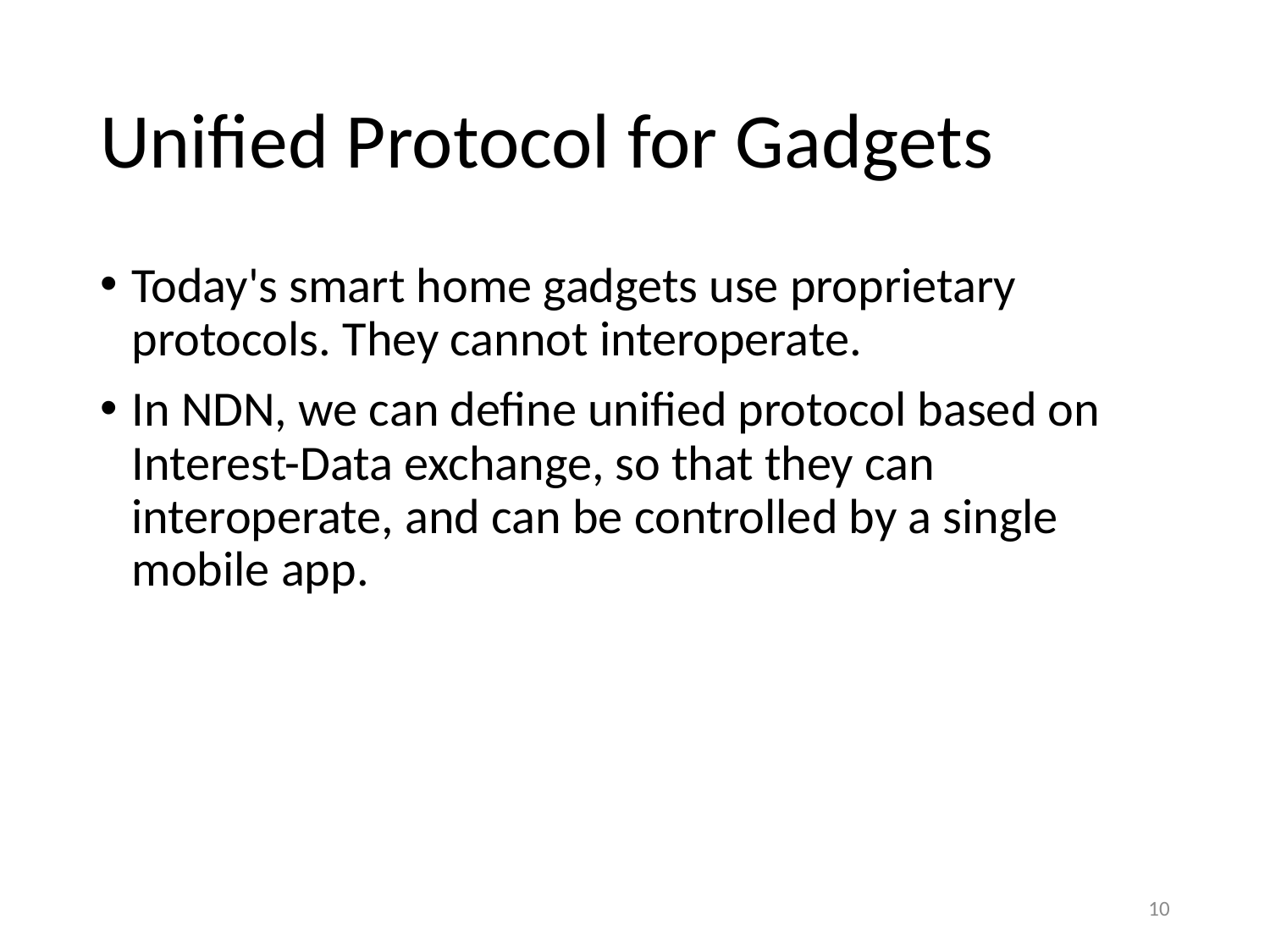

# Unified Protocol for Gadgets
Today's smart home gadgets use proprietary protocols. They cannot interoperate.
In NDN, we can define unified protocol based on Interest-Data exchange, so that they can interoperate, and can be controlled by a single mobile app.
10